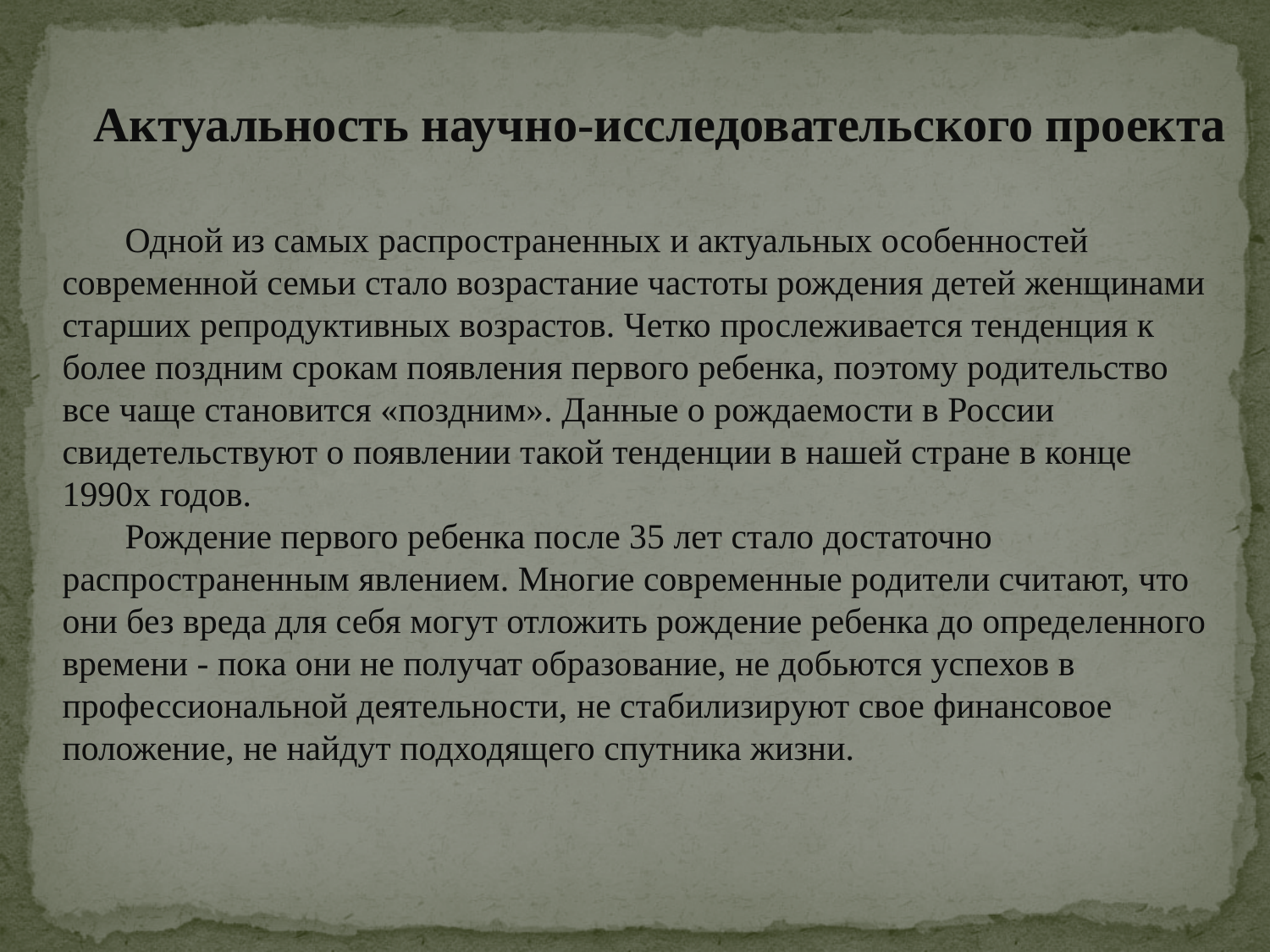

Актуальность научно-исследовательского проекта
Одной из самых распространенных и актуальных особенностей современной семьи стало возрастание частоты рождения детей женщинами старших репродуктивных возрастов. Четко прослеживается тенденция к более поздним срокам появления первого ребенка, поэтому родительство все чаще становится «поздним». Данные о рождаемости в России свидетельствуют о появлении такой тенденции в нашей стране в конце 1990х годов.
Рождение первого ребенка после 35 лет стало достаточно распространенным явлением. Многие современные родители считают, что они без вреда для себя могут отложить рождение ребенка до определенного времени - пока они не получат образование, не добьются успехов в профессиональной деятельности, не стабилизируют свое финансовое положение, не найдут подходящего спутника жизни.